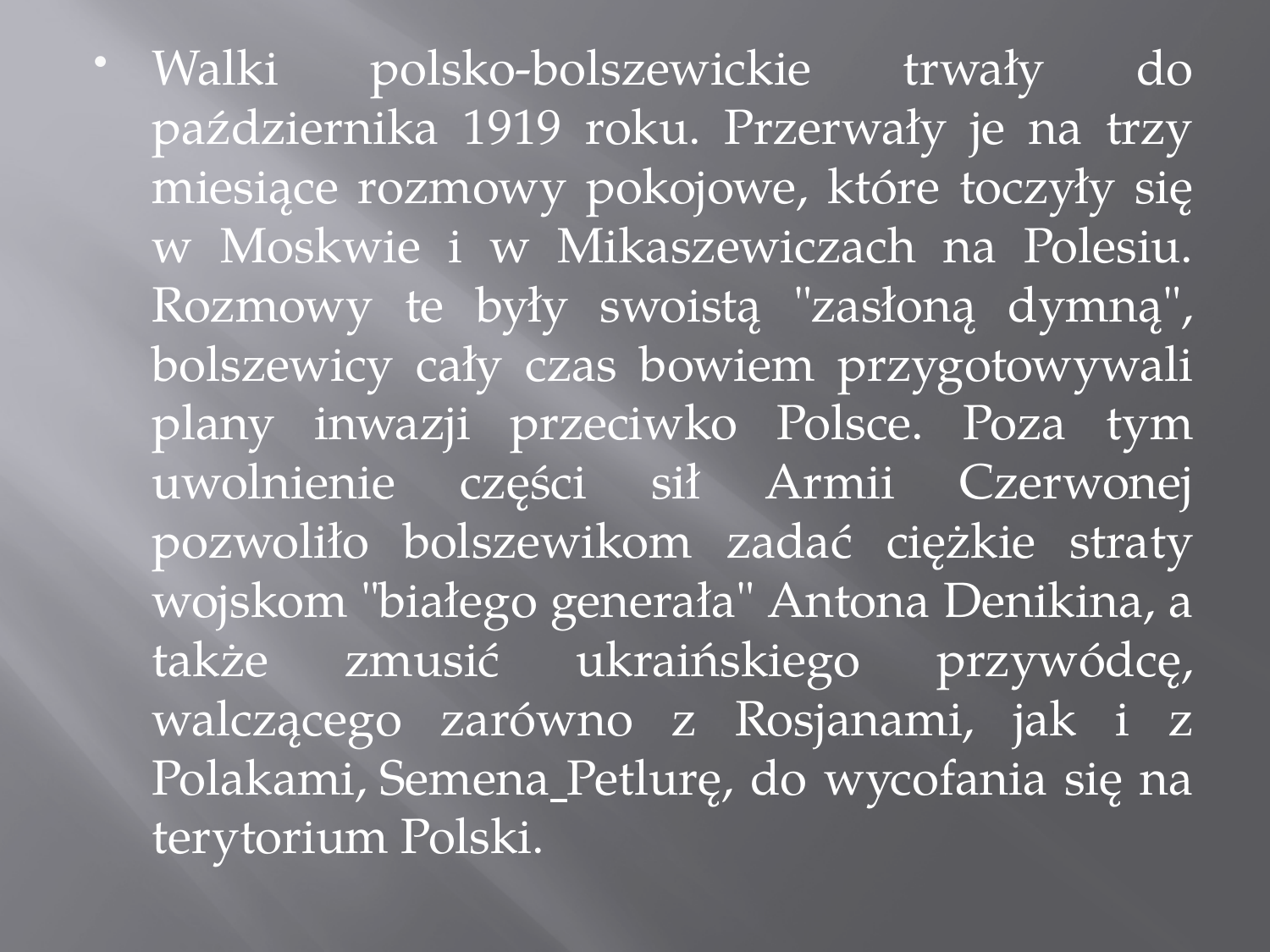

Walki polsko-bolszewickie trwały do października 1919 roku. Przerwały je na trzy miesiące rozmowy pokojowe, które toczyły się w Moskwie i w Mikaszewiczach na Polesiu. Rozmowy te były swoistą "zasłoną dymną", bolszewicy cały czas bowiem przygotowywali plany inwazji przeciwko Polsce. Poza tym uwolnienie części sił Armii Czerwonej pozwoliło bolszewikom zadać ciężkie straty wojskom "białego generała" Antona Denikina, a także zmusić ukraińskiego przywódcę, walczącego zarówno z Rosjanami, jak i z Polakami, Semena Petlurę, do wycofania się na terytorium Polski.